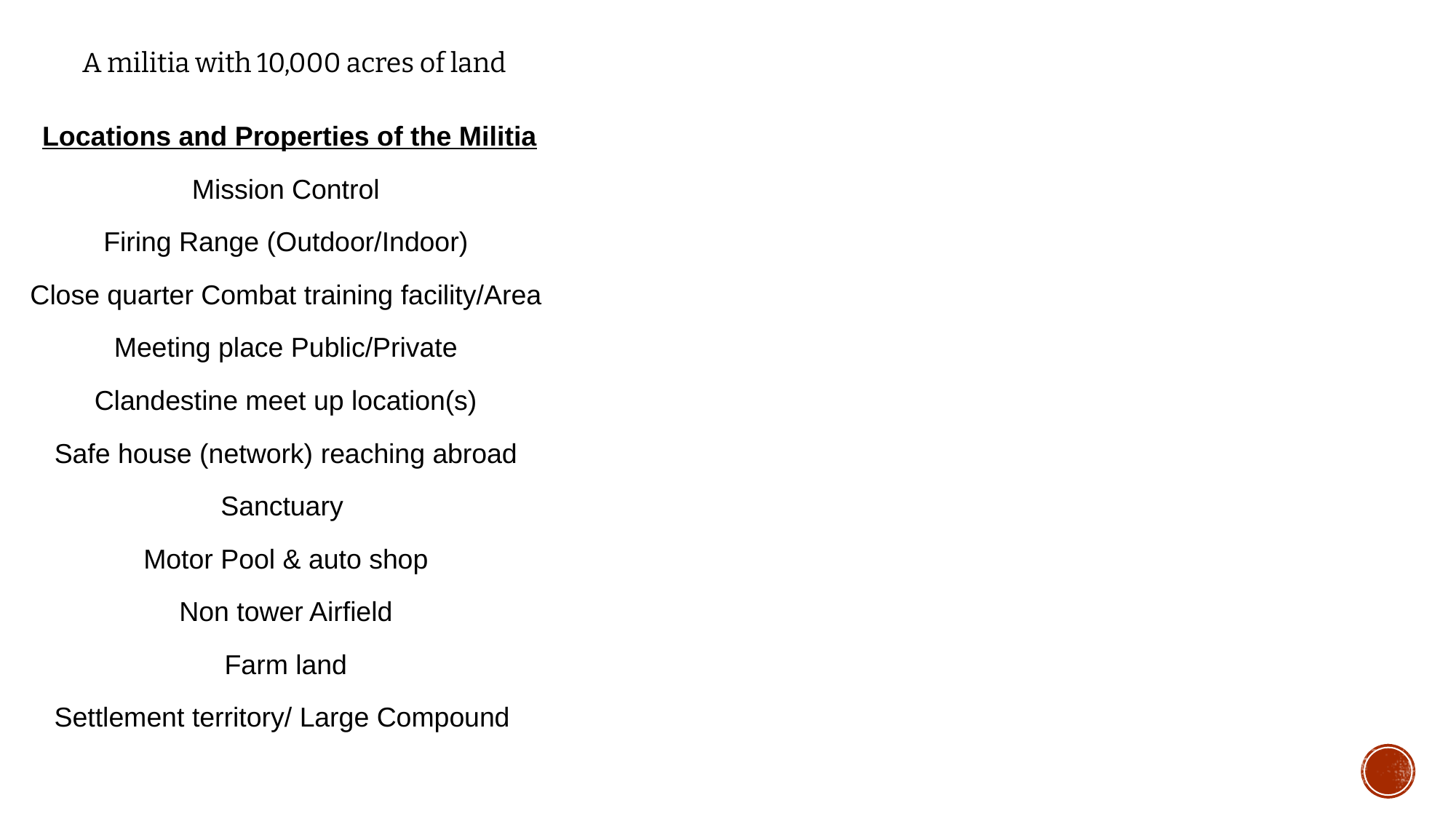

A militia with 10,000 acres of land
 Locations and Properties of the Militia
Mission Control
Firing Range (Outdoor/Indoor)
Close quarter Combat training facility/Area
Meeting place Public/Private
Clandestine meet up location(s)
Safe house (network) reaching abroad
Sanctuary
Motor Pool & auto shop
Non tower Airfield
Farm land
Settlement territory/ Large Compound